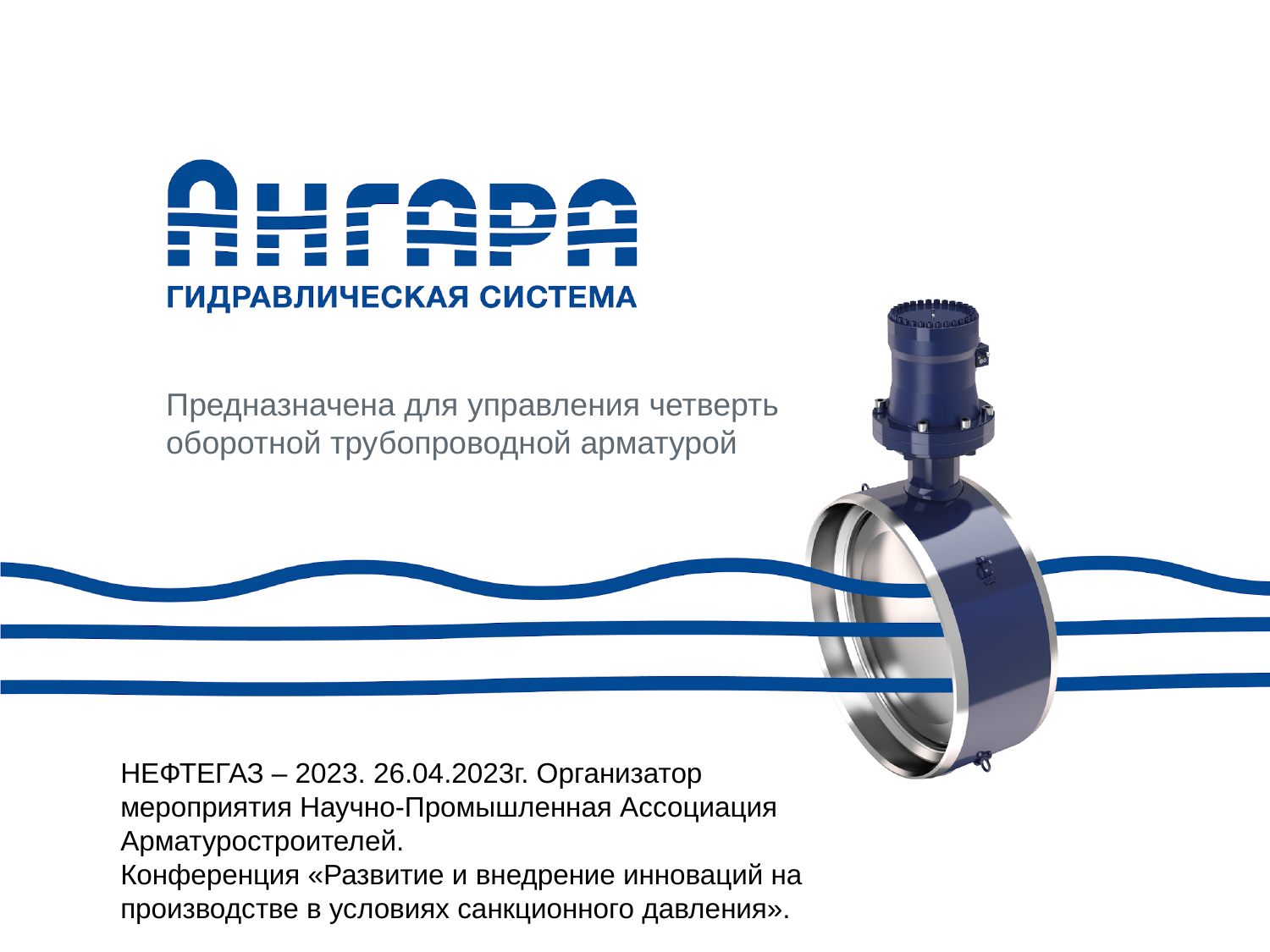

Предназначена для управления четверть оборотной трубопроводной арматурой
НЕФТЕГАЗ – 2023. 26.04.2023г. Организатор мероприятия Научно-Промышленная Ассоциация Арматуростроителей.
Конференция «Развитие и внедрение инноваций на производстве в условиях санкционного давления».